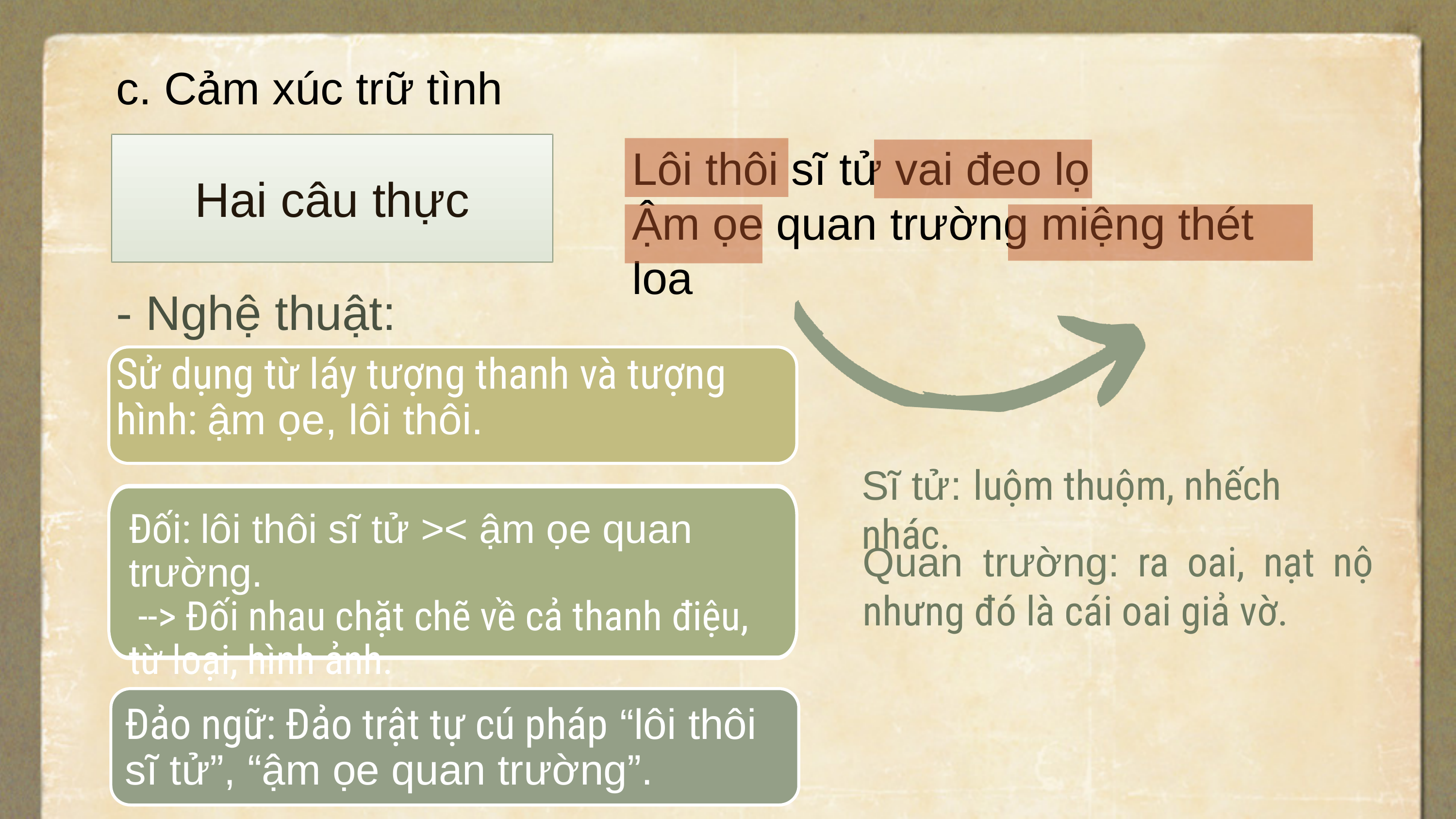

c. Cảm xúc trữ tình

Hai câu thực

Lôi thôi sĩ tử vai đeo lọ
Ậm ọe quan trường miệng thét loa

- Nghệ thuật:

Sử dụng từ láy tượng thanh và tượng hình: ậm ọe, lôi thôi.
Sĩ tử: luộm thuộm, nhếch nhác.

Đối: lôi thôi sĩ tử >< ậm ọe quan trường.
 --> Đối nhau chặt chẽ về cả thanh điệu, từ loại, hình ảnh.
Quan trường: ra oai, nạt nộ nhưng đó là cái oai giả vờ.

Đảo ngữ: Đảo trật tự cú pháp “lôi thôi sĩ tử”, “ậm ọe quan trường”.